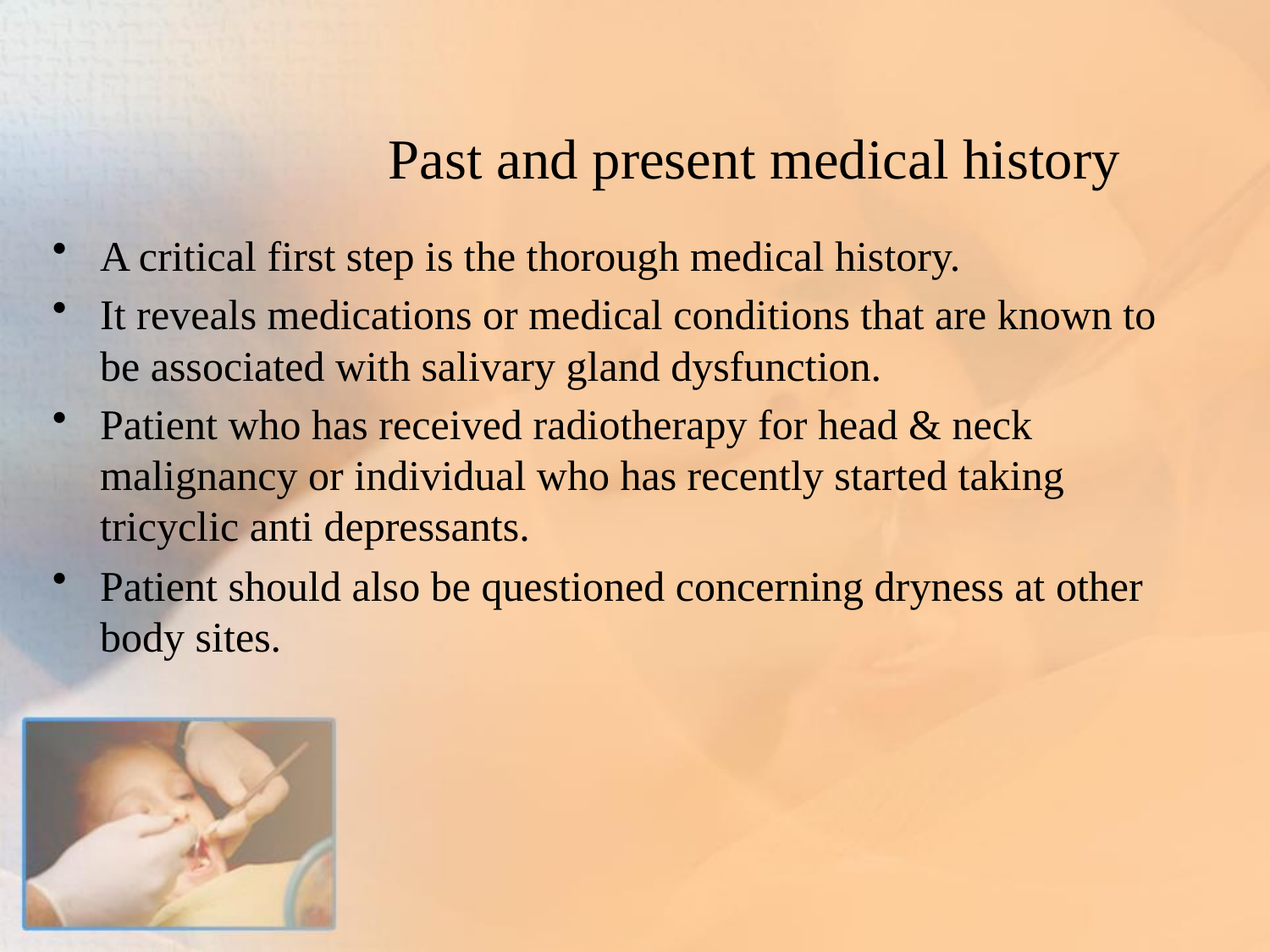

# Past and present medical history
A critical first step is the thorough medical history.
It reveals medications or medical conditions that are known to be associated with salivary gland dysfunction.
Patient who has received radiotherapy for head & neck malignancy or individual who has recently started taking tricyclic anti depressants.
Patient should also be questioned concerning dryness at other body sites.